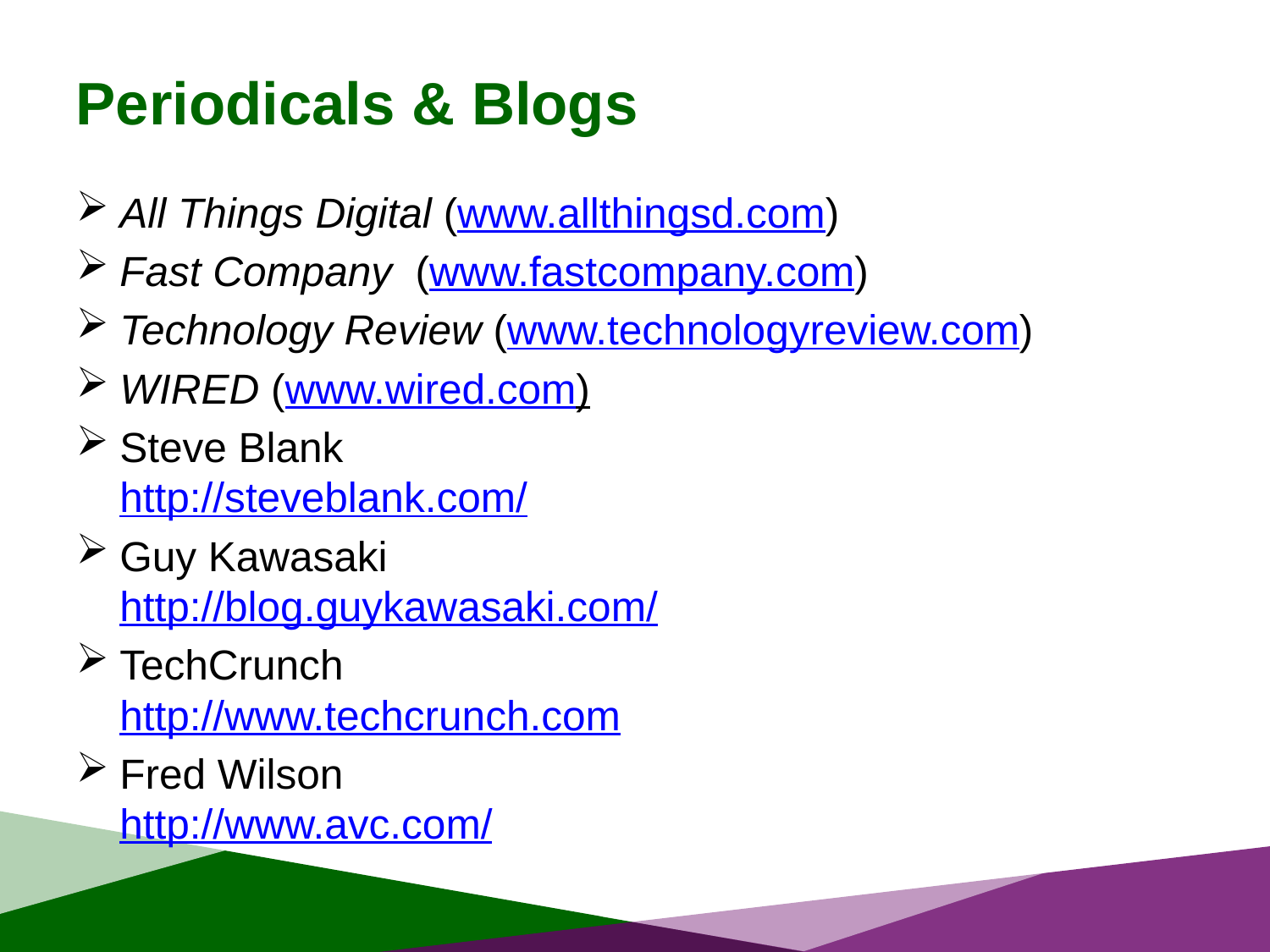

# Periodicals & Blogs
All Things Digital (www.allthingsd.com)
Fast Company  (www.fastcompany.com)
Technology Review (www.technologyreview.com)
WIRED (www.wired.com)
Steve Blank
http://steveblank.com/
Guy Kawasaki
http://blog.guykawasaki.com/
TechCrunch
http://www.techcrunch.com
Fred Wilson
http://www.avc.com/